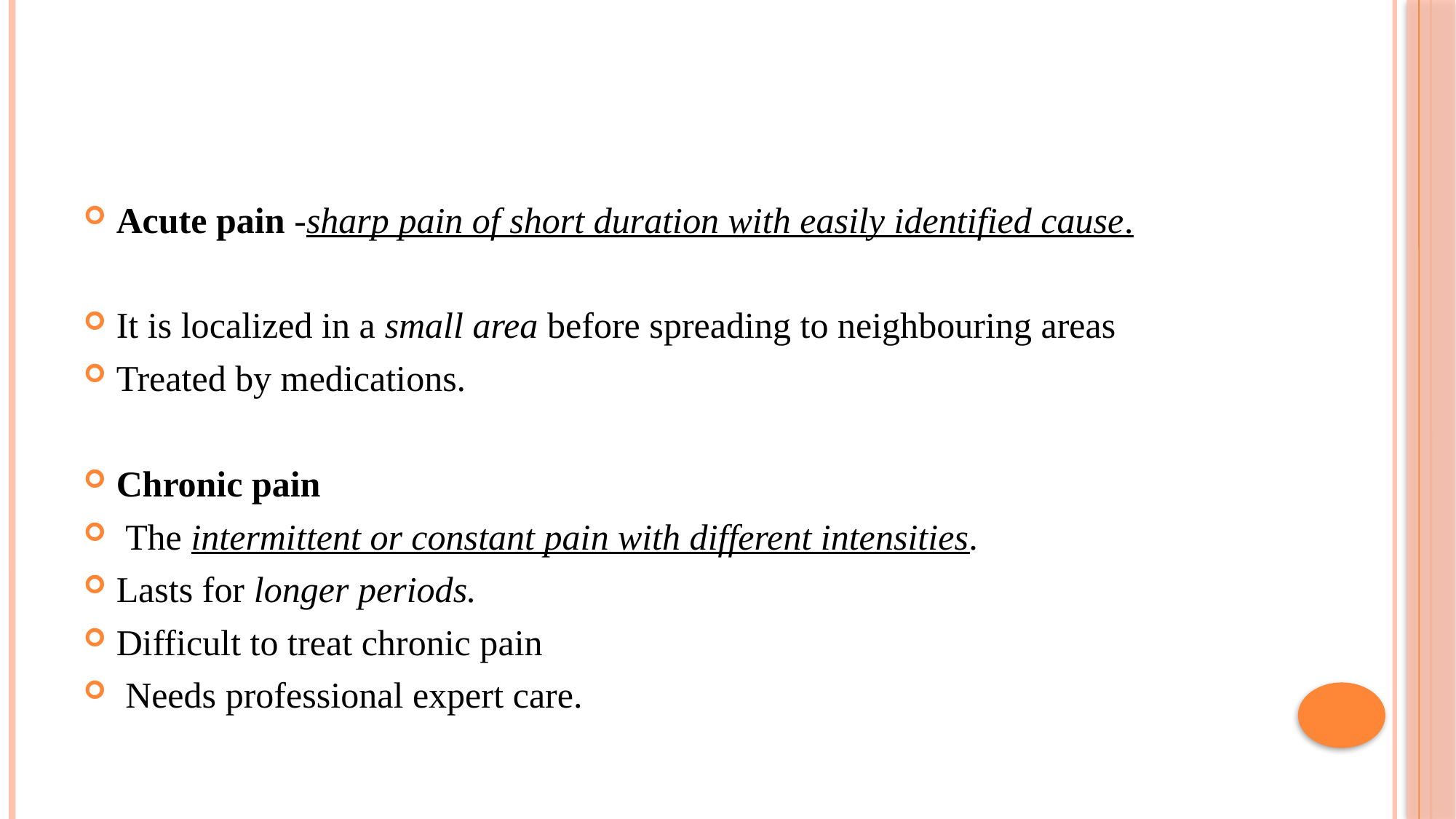

#
Acute pain -sharp pain of short duration with easily identified cause.

It is localized in a small area before spreading to neighbouring areas
Treated by medications.

Chronic pain
 The intermittent or constant pain with different intensities.
Lasts for longer periods.
Difficult to treat chronic pain
 Needs professional expert care.